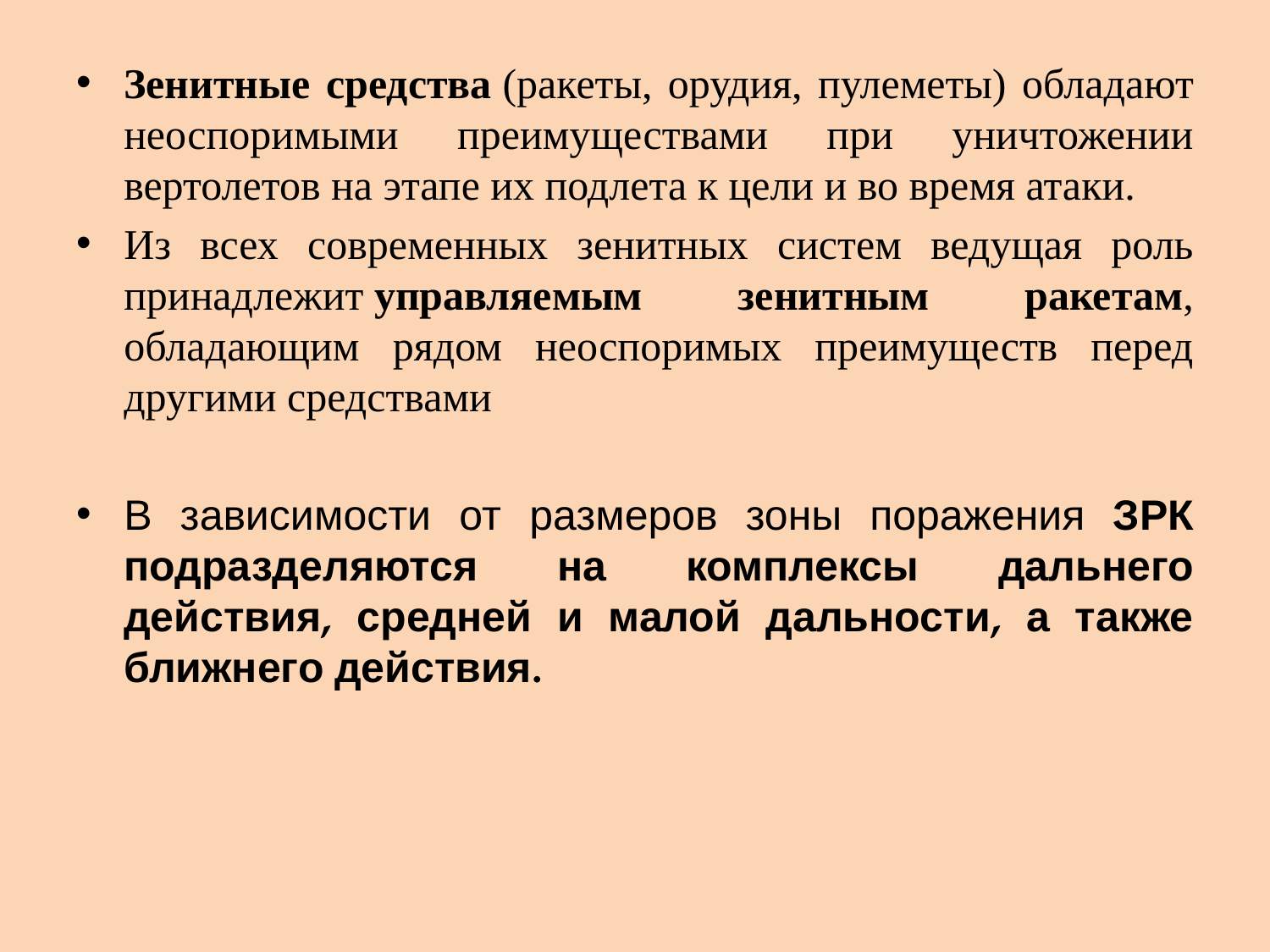

Зенитные средства (ракеты, орудия, пулеметы) обладают неоспоримыми преимуществами при уничтожении вертолетов на этапе их подлета к цели и во время атаки.
Из всех современных зенитных систем ведущая роль принадлежит управляемым зенитным ракетам, обладающим рядом неоспоримых преимуществ перед другими средствами

В зависимости от размеров зоны поражения ЗРК подразделяются на комплексы дальнего действия, средней и малой дальности, а также ближнего действия.